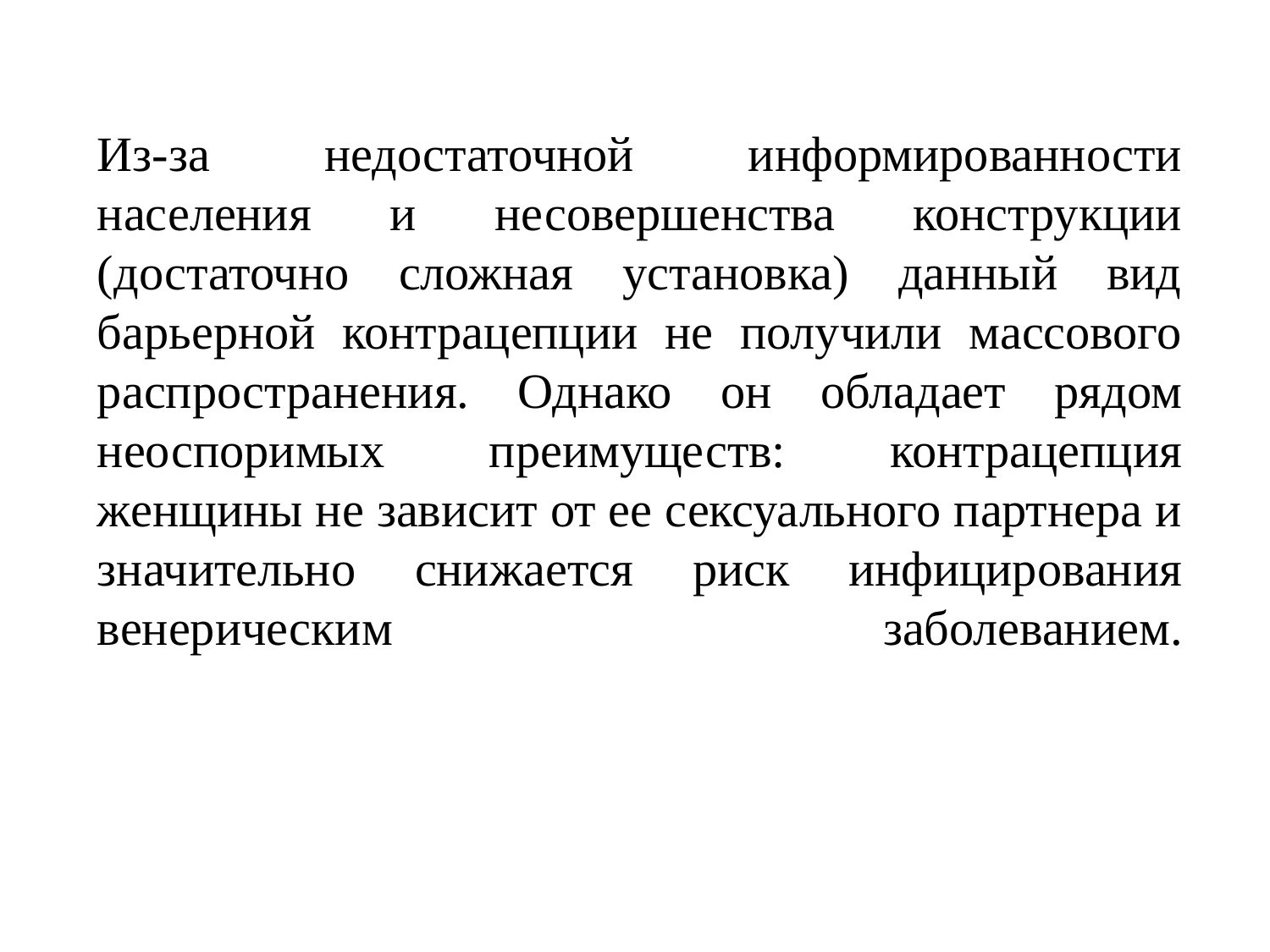

Из-за недостаточной информированности населения и несовершенства конструкции (достаточно сложная установка) данный вид барьерной контрацепции не получили массового распространения. Однако он обладает рядом неоспоримых преимуществ: контрацепция женщины не зависит от ее сексуального партнера и значительно снижается риск инфицирования венерическим заболеванием.